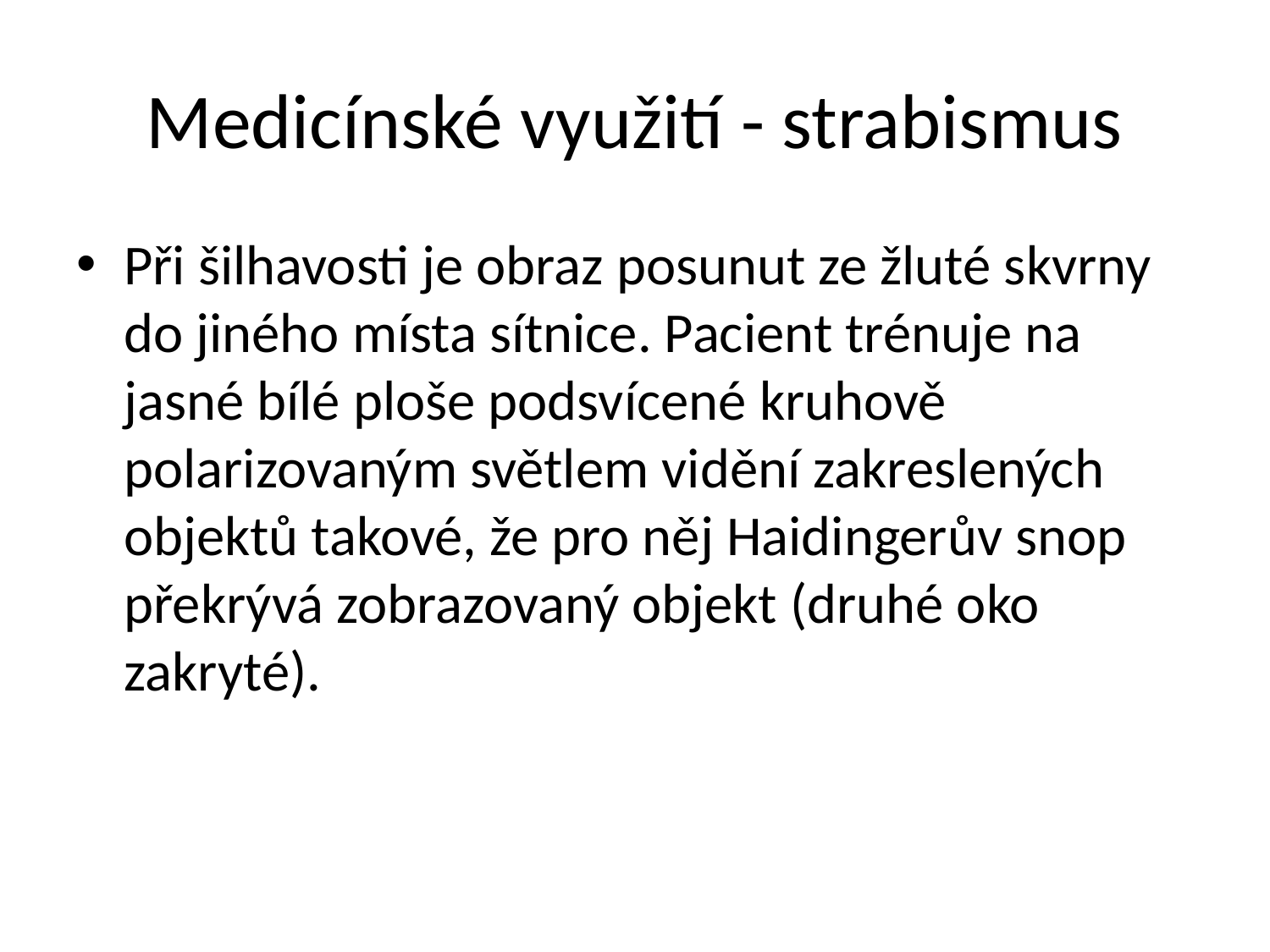

# Medicínské využití - strabismus
Při šilhavosti je obraz posunut ze žluté skvrny do jiného místa sítnice. Pacient trénuje na jasné bílé ploše podsvícené kruhově polarizovaným světlem vidění zakreslených objektů takové, že pro něj Haidingerův snop překrývá zobrazovaný objekt (druhé oko zakryté).